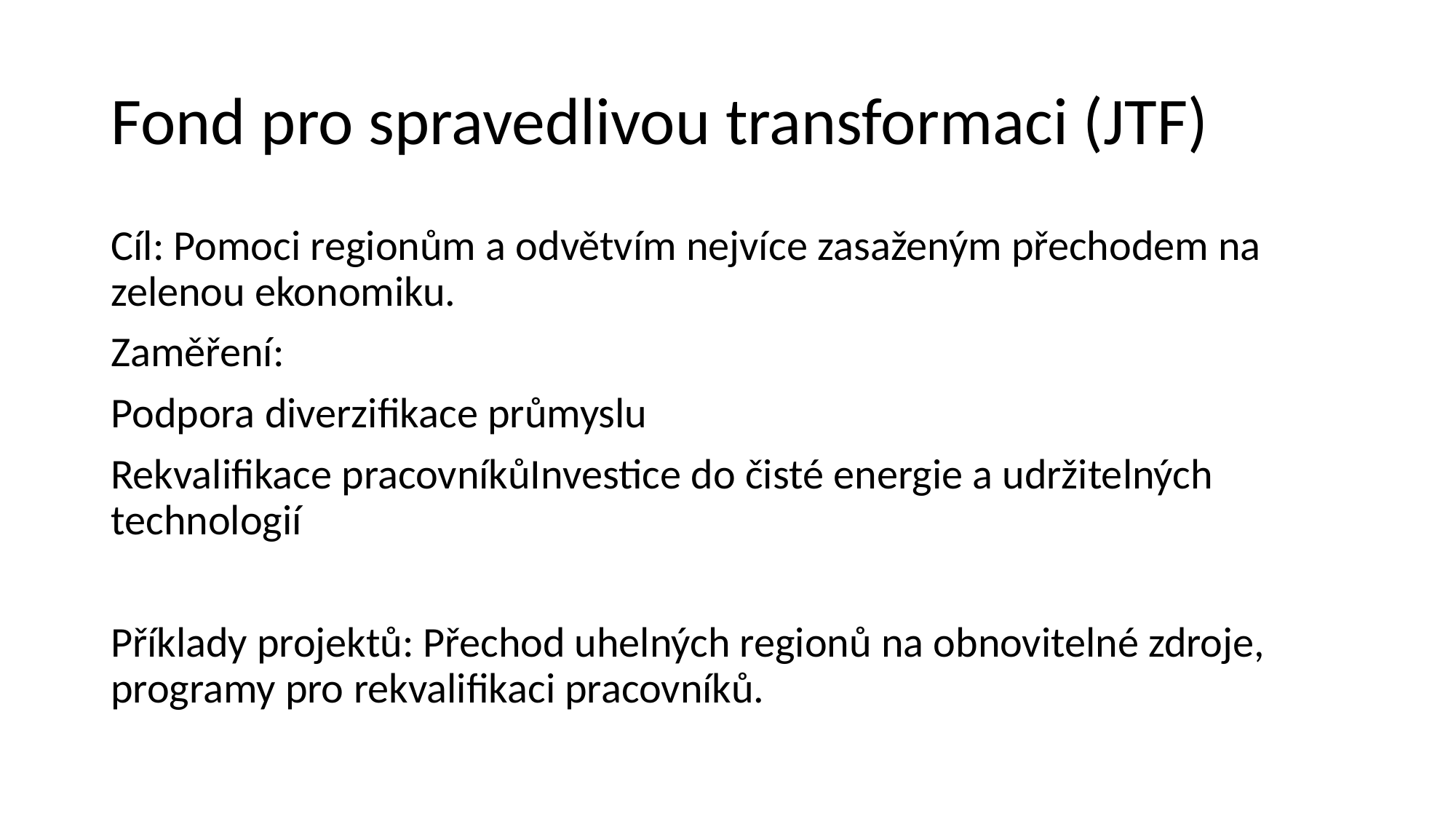

# Fond pro spravedlivou transformaci (JTF)
Cíl: Pomoci regionům a odvětvím nejvíce zasaženým přechodem na zelenou ekonomiku.
Zaměření:
Podpora diverzifikace průmyslu
Rekvalifikace pracovníkůInvestice do čisté energie a udržitelných technologií

Příklady projektů: Přechod uhelných regionů na obnovitelné zdroje, programy pro rekvalifikaci pracovníků.